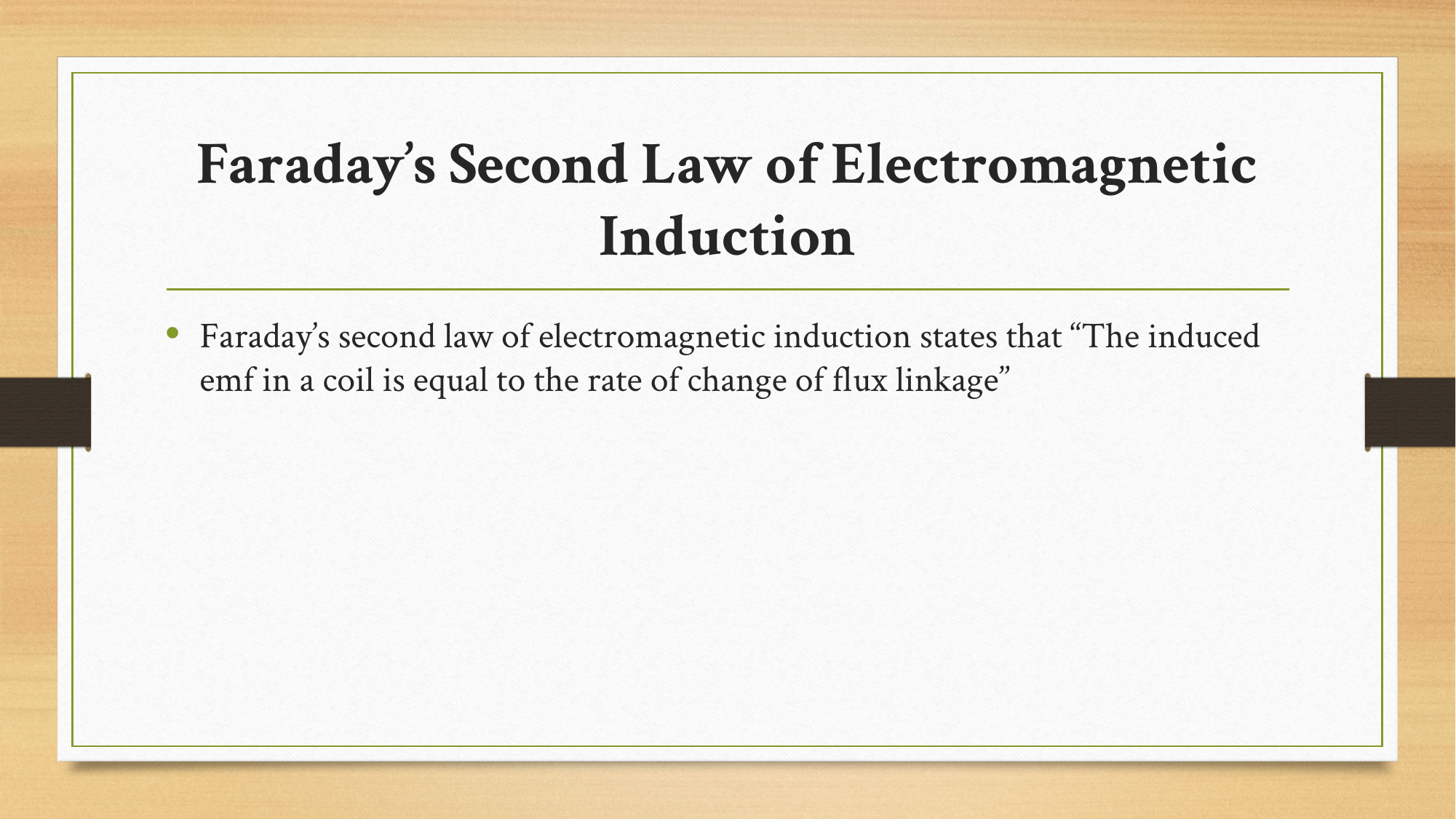

# Faraday’s Second Law of Electromagnetic Induction
Faraday’s second law of electromagnetic induction states that ‘‘The induced emf in a coil is equal to the rate of change of flux linkage’’